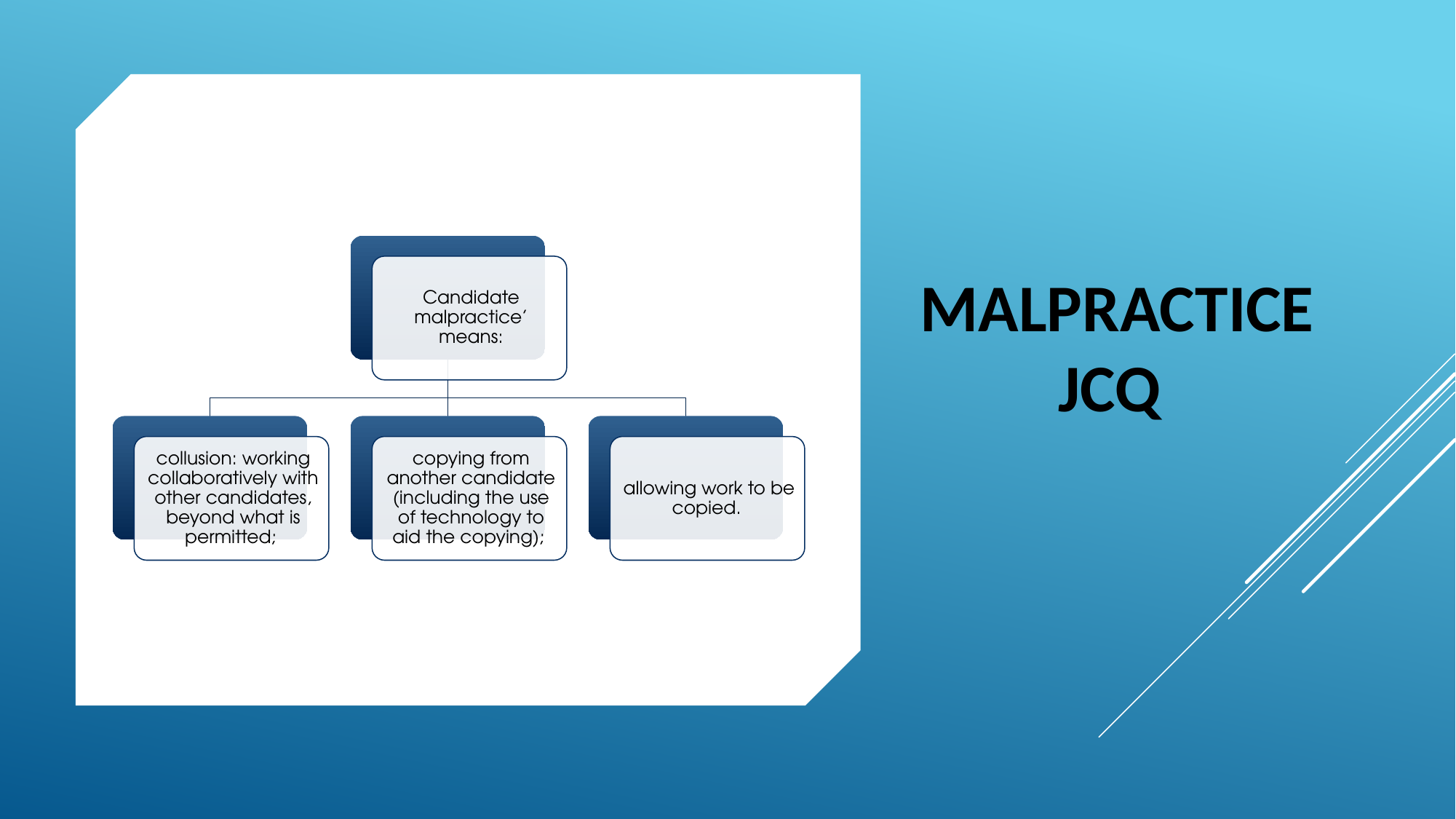

# MALPRACTICE JCQ
Candidate malpractice’ means:
collusion: working collaboratively with other candidates, beyond what is permitted;
copying from another candidate (including the use of technology to aid the copying);
allowing work to be copied.